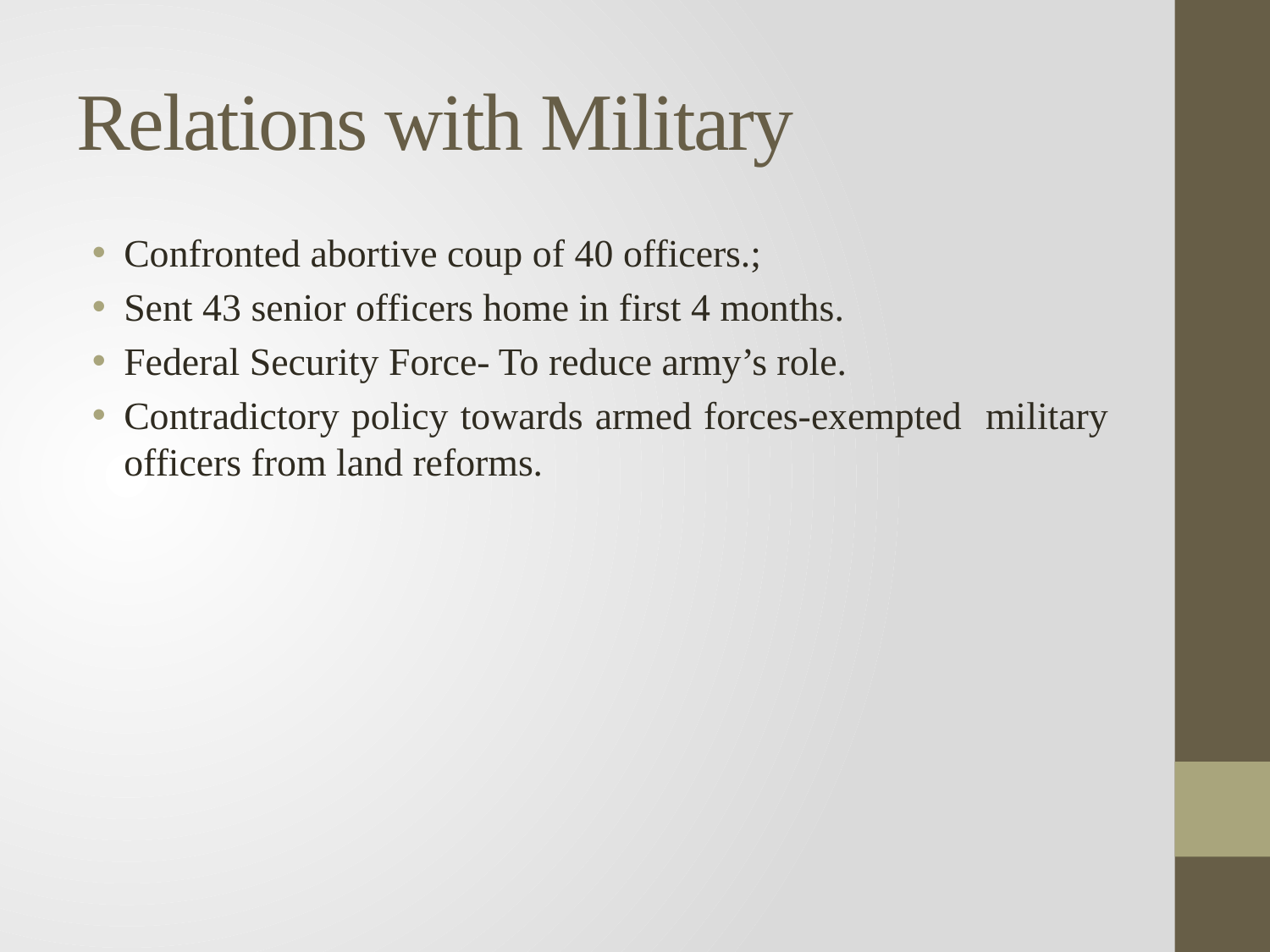

# Relations with Military
Confronted abortive coup of 40 officers.;
Sent 43 senior officers home in first 4 months.
Federal Security Force- To reduce army’s role.
Contradictory policy towards armed forces-exempted  military officers from land reforms.